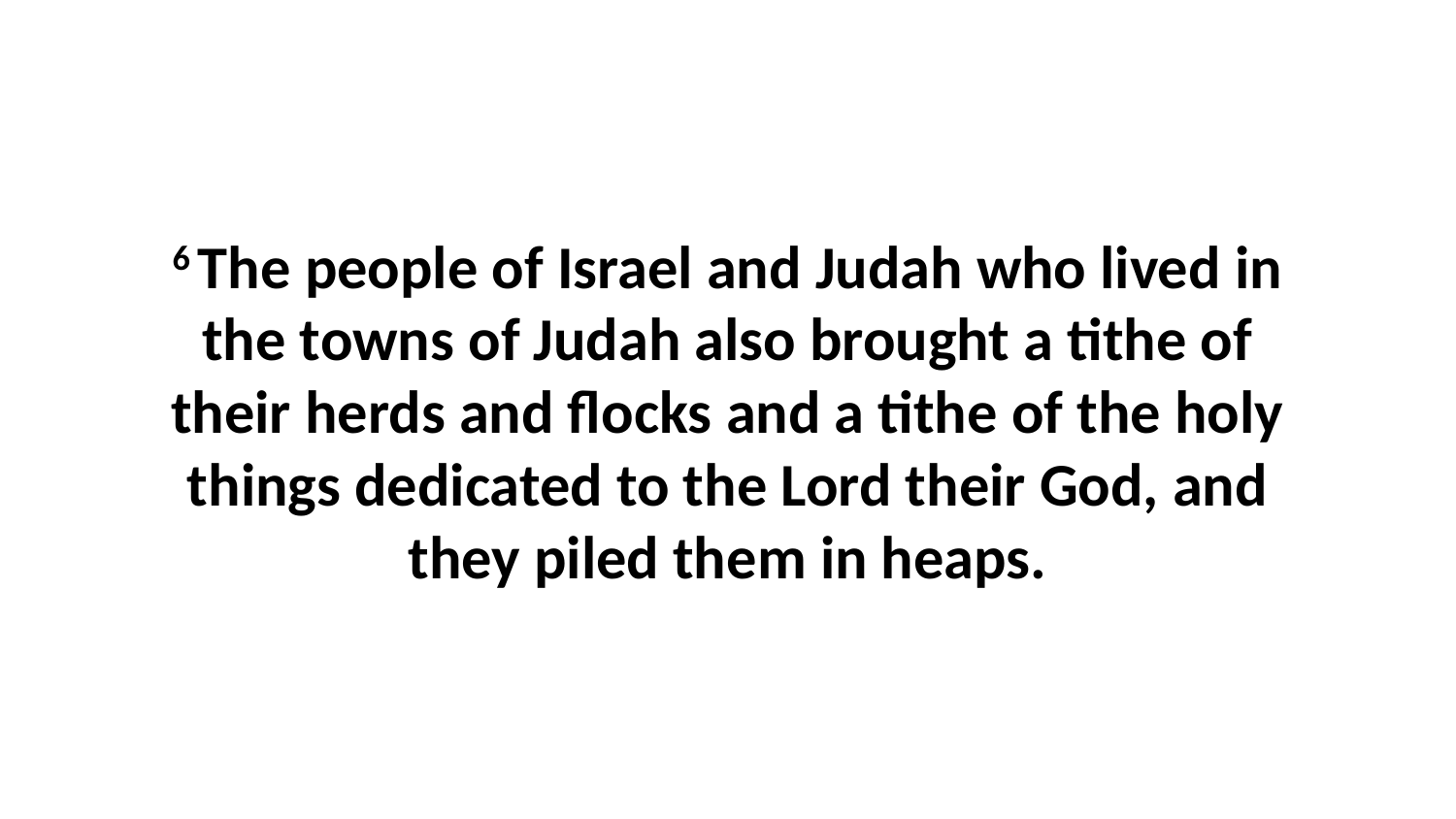

6 The people of Israel and Judah who lived in the towns of Judah also brought a tithe of their herds and flocks and a tithe of the holy things dedicated to the Lord their God, and they piled them in heaps.